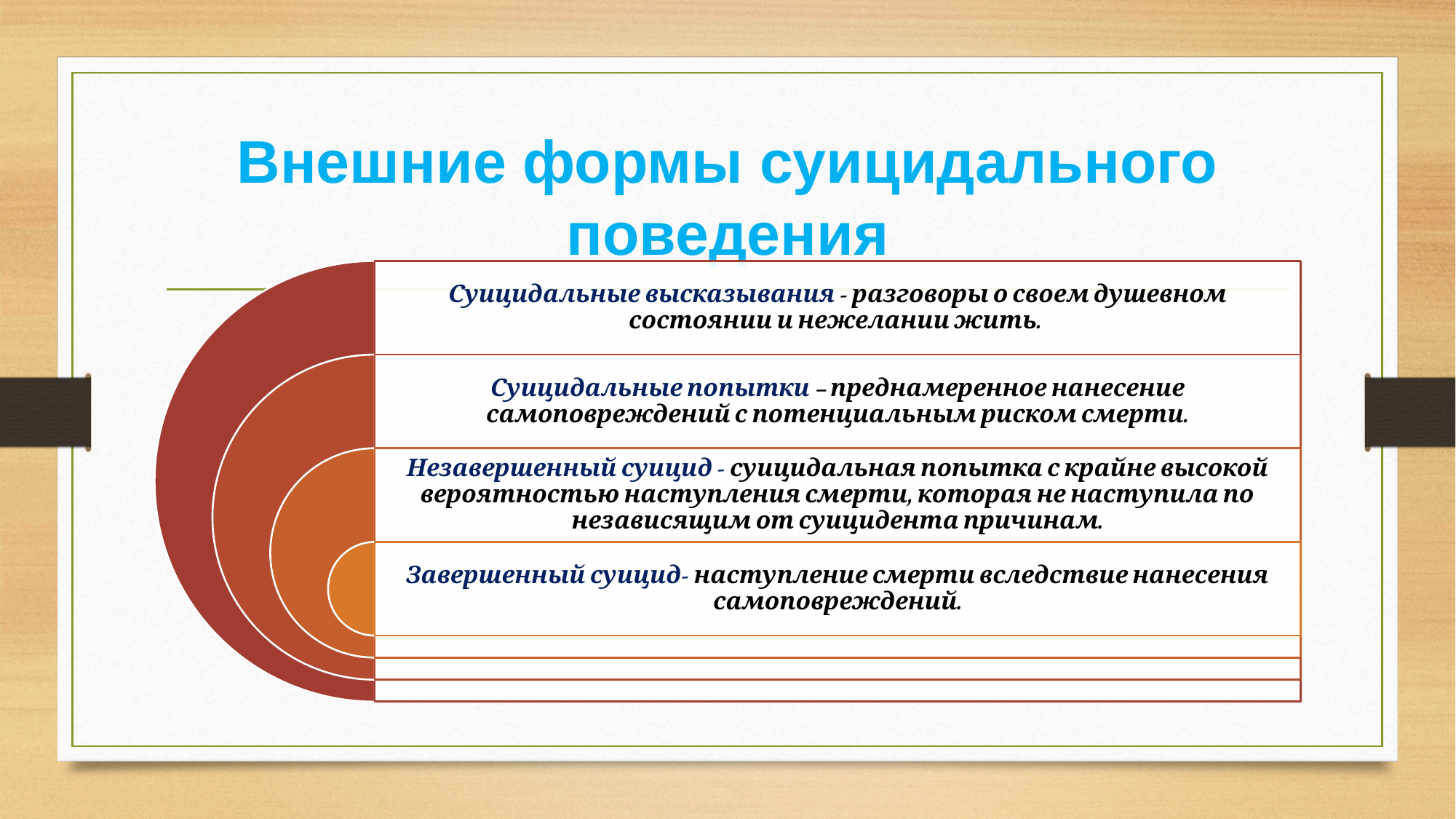

# Внешние формы суицидального поведения
Суицидальные высказывания - разговоры о своем душевном состоянии и нежелании жить.
Суицидальные попытки – преднамеренное нанесение самоповреждений с потенциальным риском смерти.
Незавершенный суицид - суицидальная попытка с крайне высокой вероятностью наступления смерти, которая не наступила по независящим от суицидента причинам.
Завершенный суицид- наступление смерти вследствие нанесения самоповреждений.